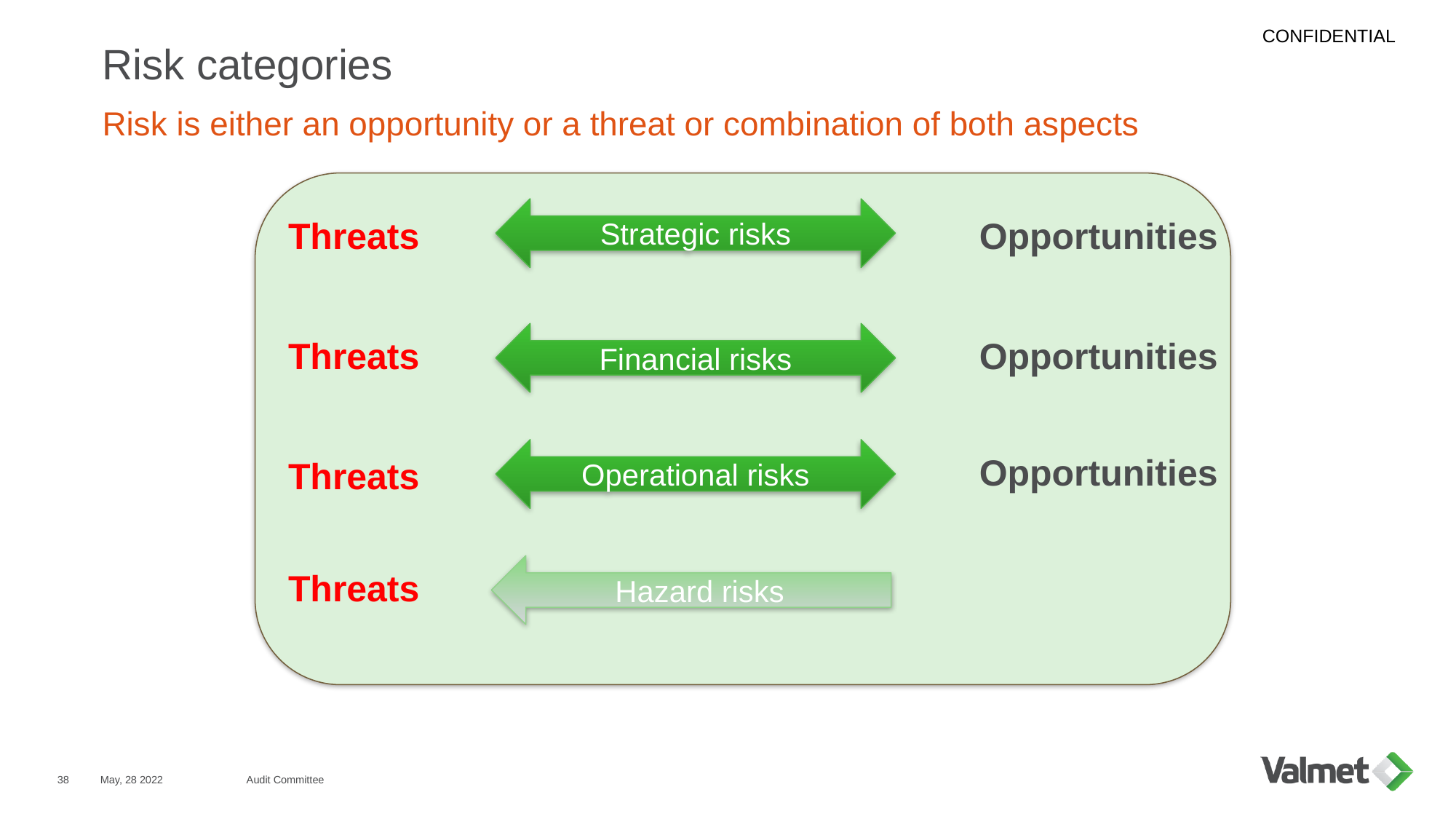

# Risk categories
Risk is either an opportunity or a threat or combination of both aspects

Strategic risks
Threats
Opportunities
Financial risks
Threats
Opportunities
Operational risks
Opportunities
Threats
Hazard risks
Threats

38
May, 28 2022
Audit Committee